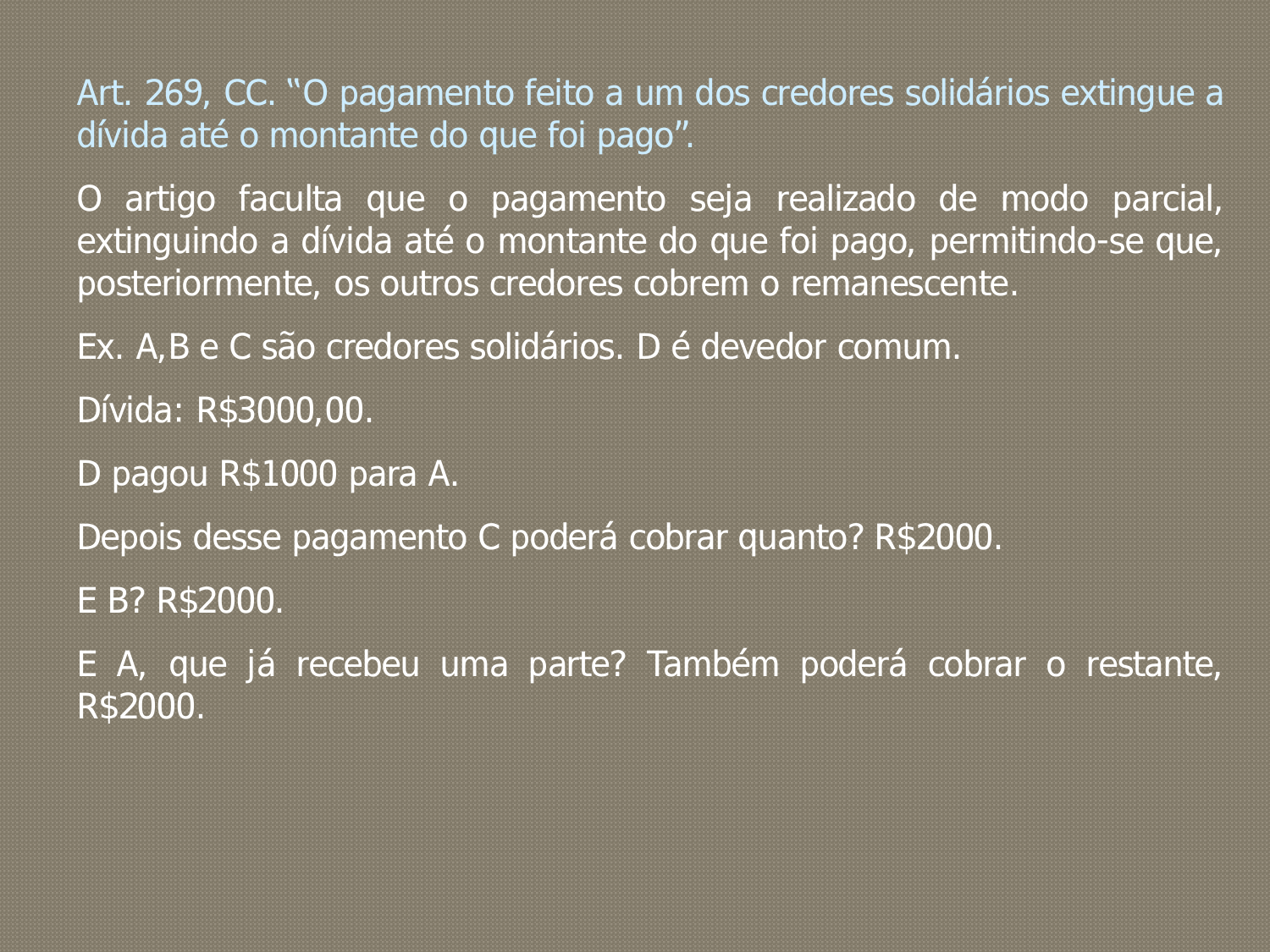

Art. 269, CC. “O pagamento feito a um dos credores solidários extingue a dívida até o montante do que foi pago”.
O artigo faculta que o pagamento seja realizado de modo parcial, extinguindo a dívida até o montante do que foi pago, permitindo-se que, posteriormente, os outros credores cobrem o remanescente.
Ex. A,B e C são credores solidários. D é devedor comum.
Dívida: R$3000,00.
D pagou R$1000 para A.
Depois desse pagamento C poderá cobrar quanto? R$2000.
E B? R$2000.
E A, que já recebeu uma parte? Também poderá cobrar o restante, R$2000.